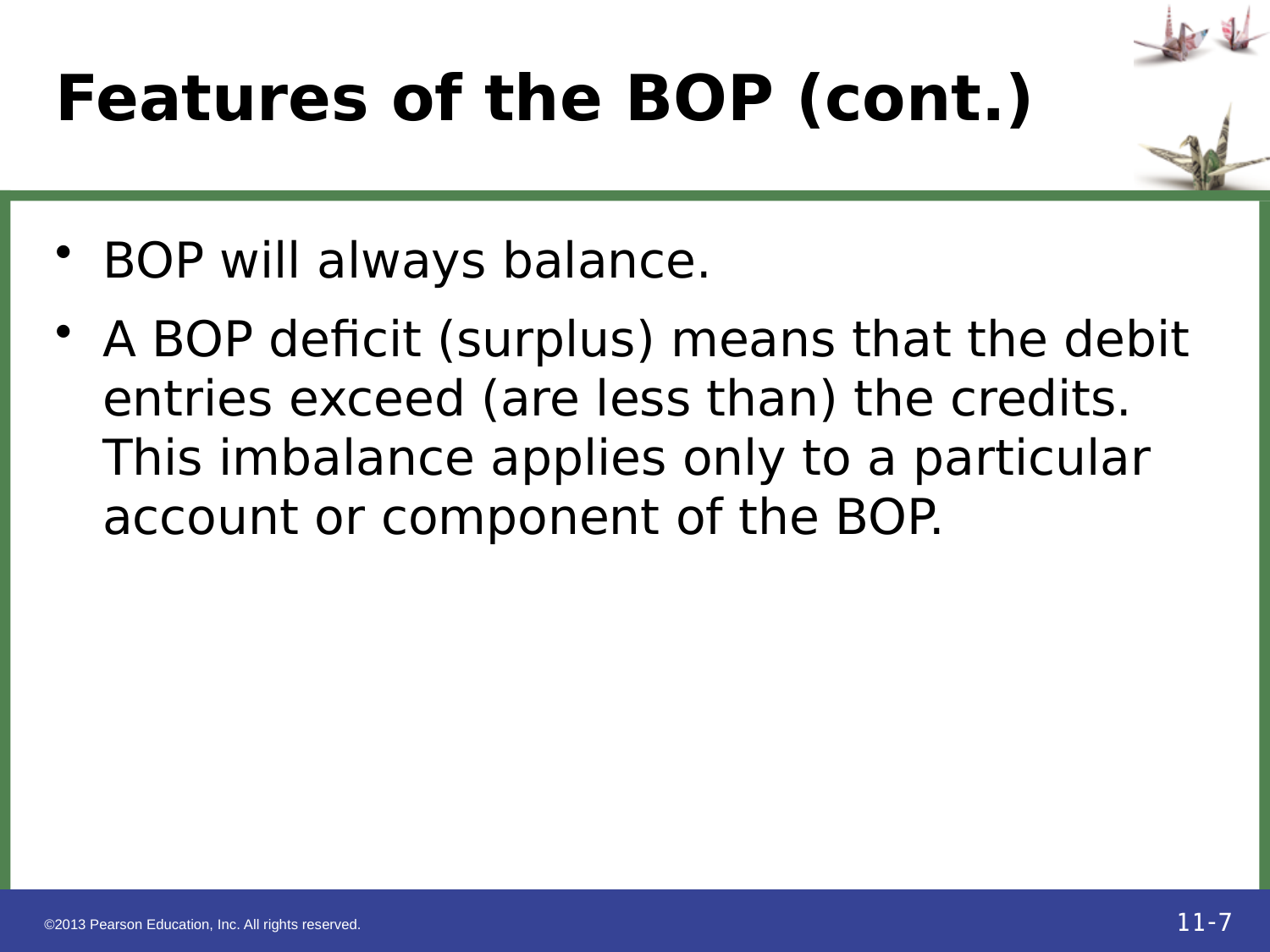

# Features of the BOP (cont.)
BOP will always balance.
A BOP deficit (surplus) means that the debit entries exceed (are less than) the credits. This imbalance applies only to a particular account or component of the BOP.